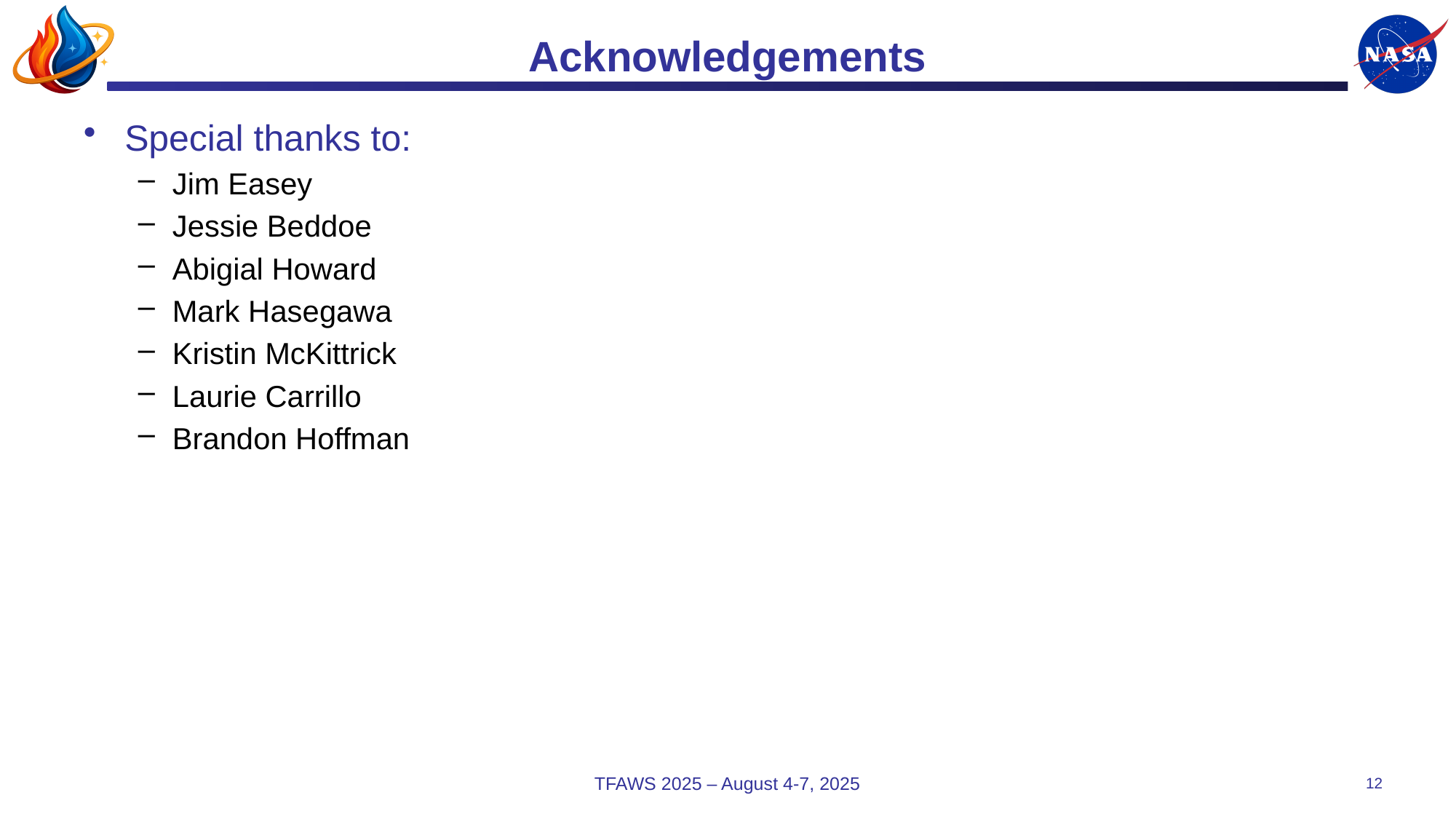

# Acknowledgements
Special thanks to:
Jim Easey
Jessie Beddoe
Abigial Howard
Mark Hasegawa
Kristin McKittrick
Laurie Carrillo
Brandon Hoffman
TFAWS 2025 – August 4-7, 2025
12